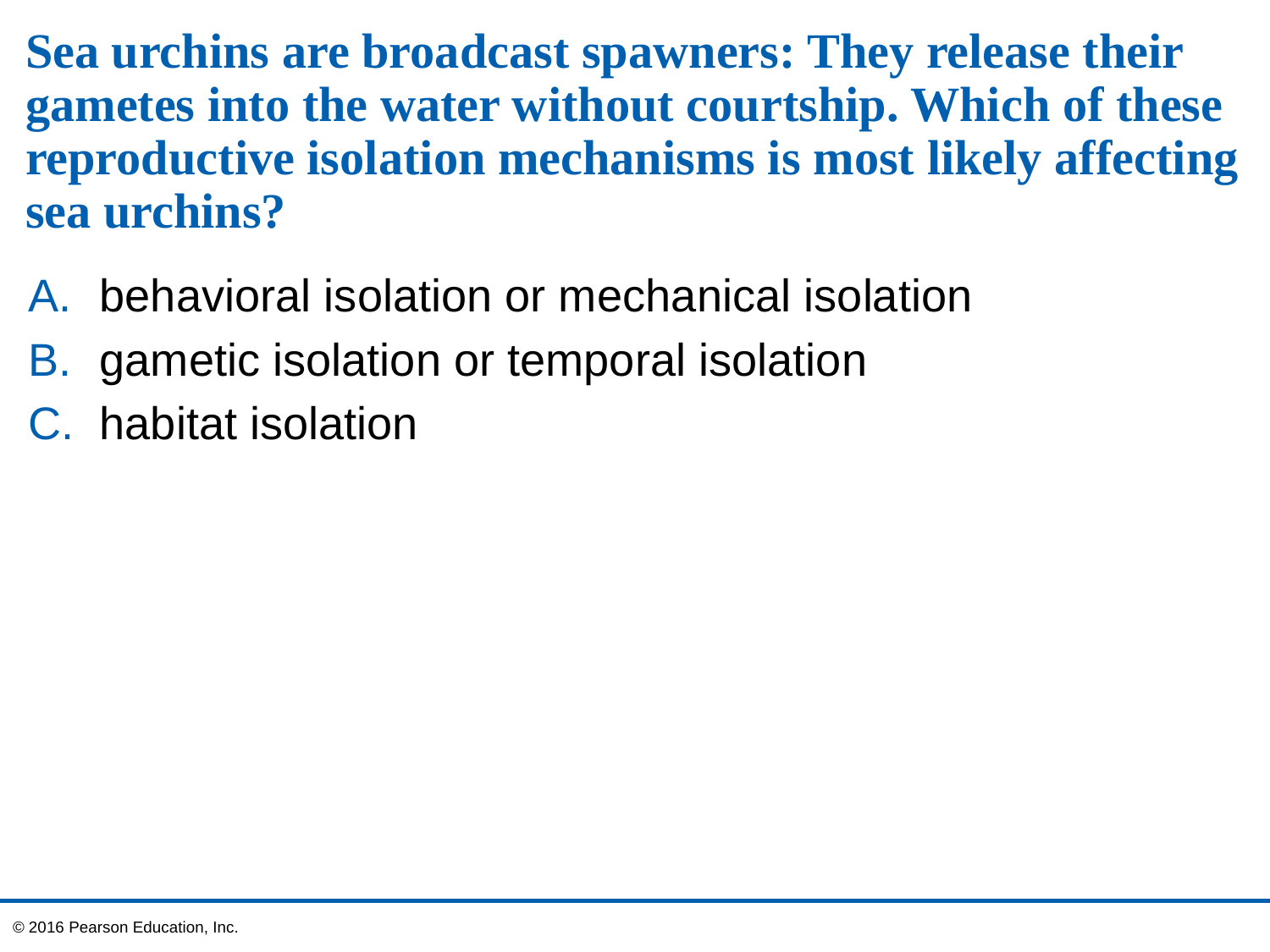

# Sea urchins are broadcast spawners: They release their gametes into the water without courtship. Which of these reproductive isolation mechanisms is most likely affecting sea urchins?
behavioral isolation or mechanical isolation
gametic isolation or temporal isolation
habitat isolation

© 2016 Pearson Education, Inc.